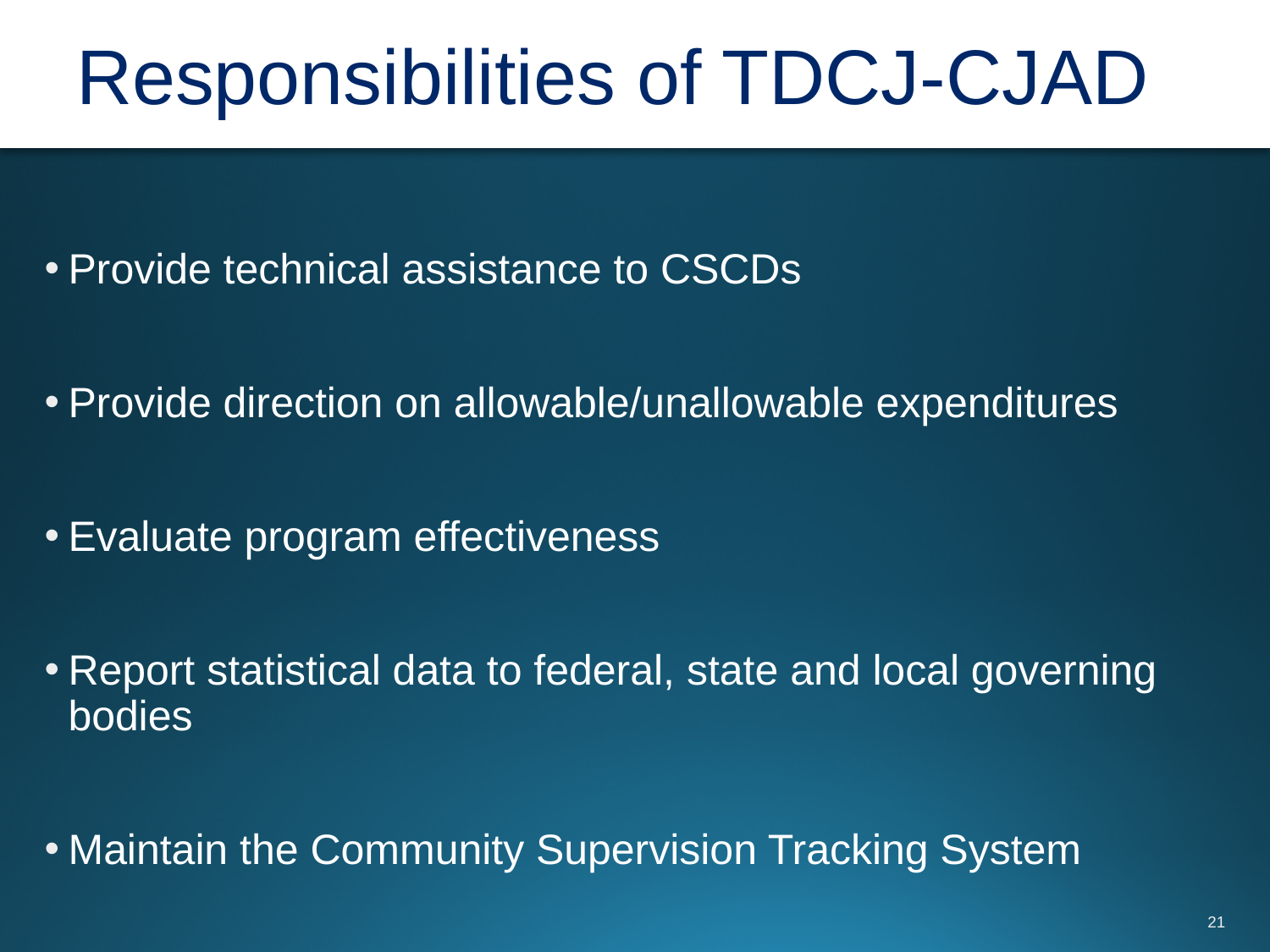

# Responsibilities of TDCJ-CJAD

Provide technical assistance to CSCDs

Provide direction on allowable/unallowable expenditures

Evaluate program effectiveness

Report statistical data to federal, state and local governing bodies

Maintain the Community Supervision Tracking System
21